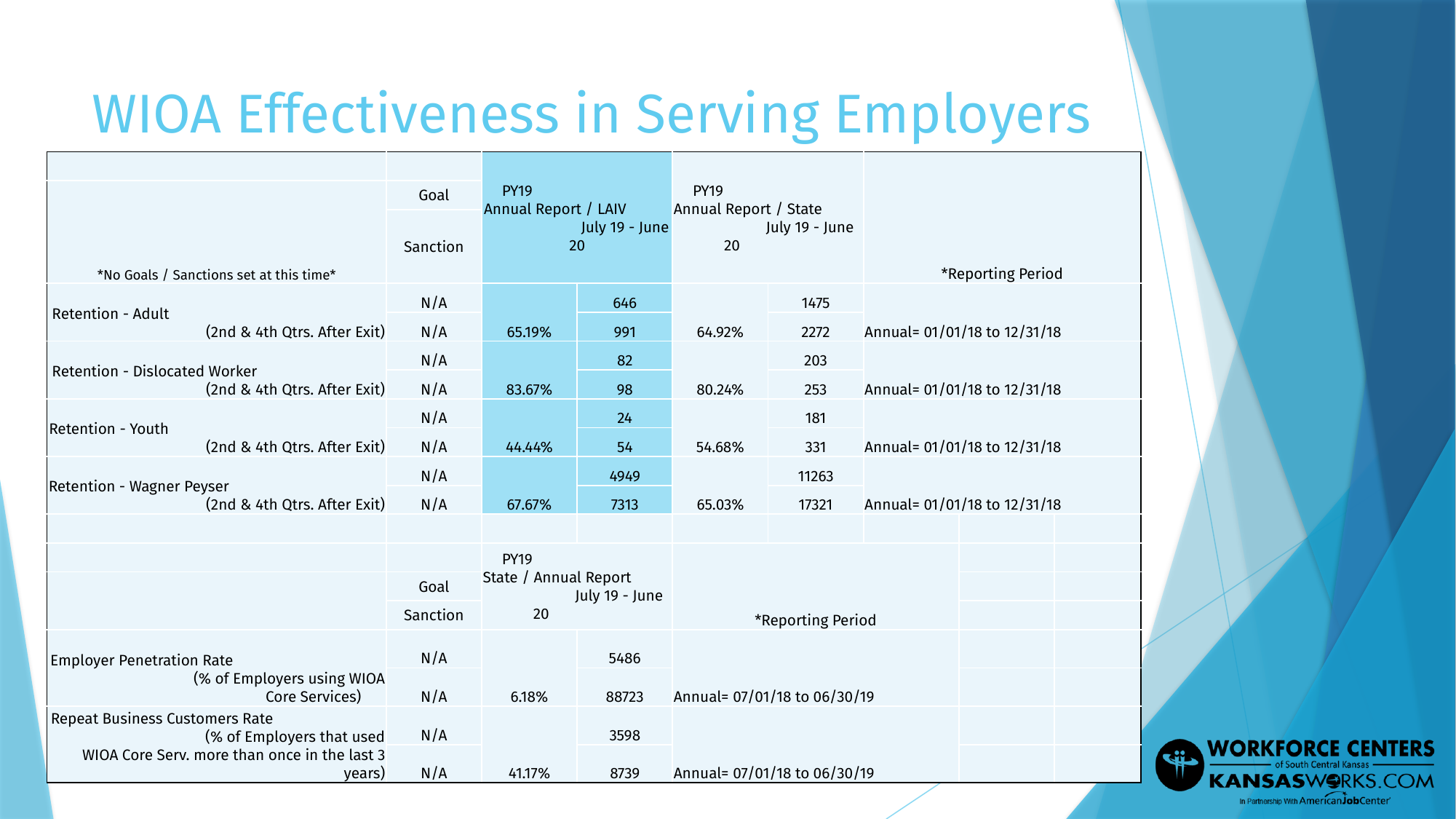

# WIOA Effectiveness in Serving Employers
|  |  | PY19 Annual Report / LAIV July 19 - June 20 |  | PY19 Annual Report / State July 19 - June 20 |  | \*Reporting Period |  |  |
| --- | --- | --- | --- | --- | --- | --- | --- | --- |
| \*No Goals / Sanctions set at this time\* | Goal |  |  |  |  |  |  |  |
|  | Sanction |  |  |  |  |  |  |  |
| Retention - Adult (2nd & 4th Qtrs. After Exit) | N/A | 65.19% | 646 | 64.92% | 1475 | Annual= 01/01/18 to 12/31/18 |  |  |
|  | N/A |  | 991 |  | 2272 |  |  |  |
| Retention - Dislocated Worker (2nd & 4th Qtrs. After Exit) | N/A | 83.67% | 82 | 80.24% | 203 | Annual= 01/01/18 to 12/31/18 |  |  |
|  | N/A |  | 98 |  | 253 |  |  |  |
| Retention - Youth (2nd & 4th Qtrs. After Exit) | N/A | 44.44% | 24 | 54.68% | 181 | Annual= 01/01/18 to 12/31/18 |  |  |
|  | N/A |  | 54 |  | 331 |  |  |  |
| Retention - Wagner Peyser (2nd & 4th Qtrs. After Exit) | N/A | 67.67% | 4949 | 65.03% | 11263 | Annual= 01/01/18 to 12/31/18 |  |  |
|  | N/A |  | 7313 |  | 17321 |  |  |  |
|  |  |  |  |  |  |  |  |  |
|  |  | PY19 State / Annual Report July 19 - June 20 |  | \*Reporting Period |  |  |  |  |
|  | Goal |  |  |  |  |  |  |  |
|  | Sanction |  |  |  |  |  |  |  |
| Employer Penetration Rate (% of Employers using WIOA Core Services) | N/A | 6.18% | 5486 | Annual= 07/01/18 to 06/30/19 |  |  |  |  |
|  | N/A |  | 88723 |  |  |  |  |  |
| Repeat Business Customers Rate (% of Employers that used WIOA Core Serv. more than once in the last 3 years) | N/A | 41.17% | 3598 | Annual= 07/01/18 to 06/30/19 |  |  |  |  |
|  | N/A |  | 8739 |  |  |  |  |  |